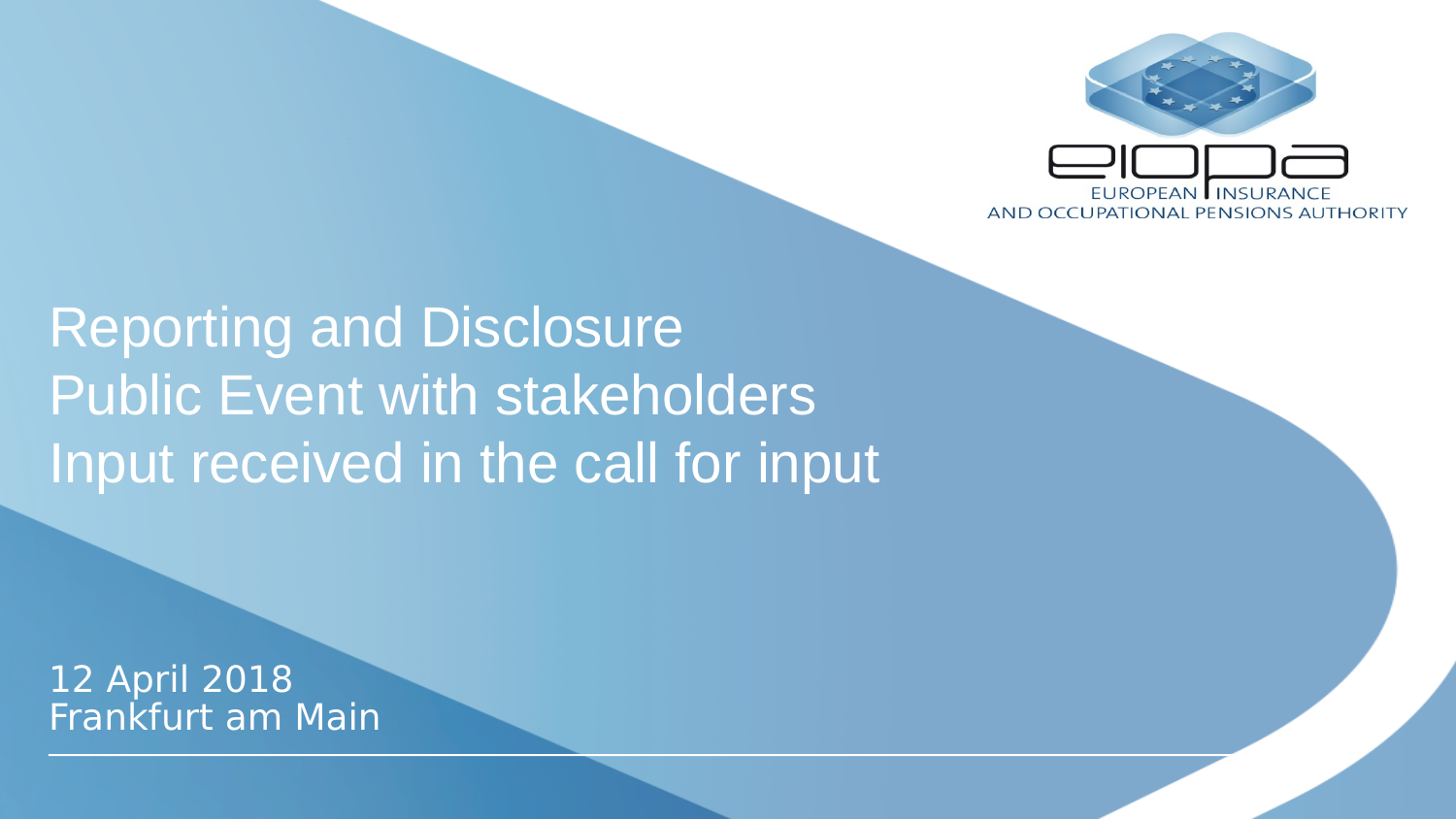

# Reporting and Disclosure Public Event with stakeholders Input received in the call for input
12 April 2018
Frankfurt am Main